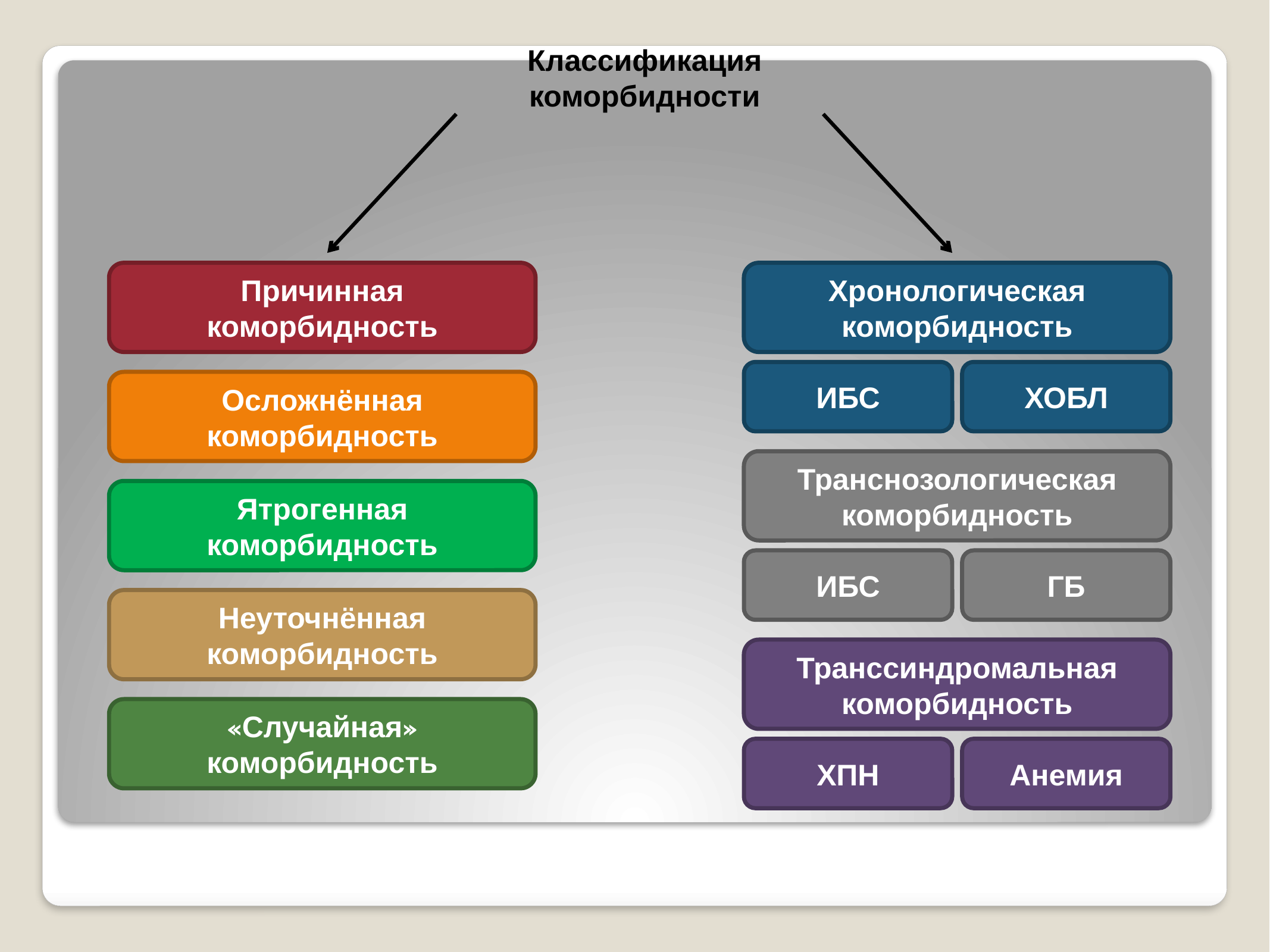

# Классификация коморбидности
Причинная коморбидность
Хронологическая коморбидность
ИБС
ХОБЛ
Осложнённая коморбидность
Транснозологическая коморбидность
Ятрогенная коморбидность
ИБС
ГБ
Неуточнённая коморбидность
Транссиндромальная коморбидность
«Случайная» коморбидность
ХПН
Анемия